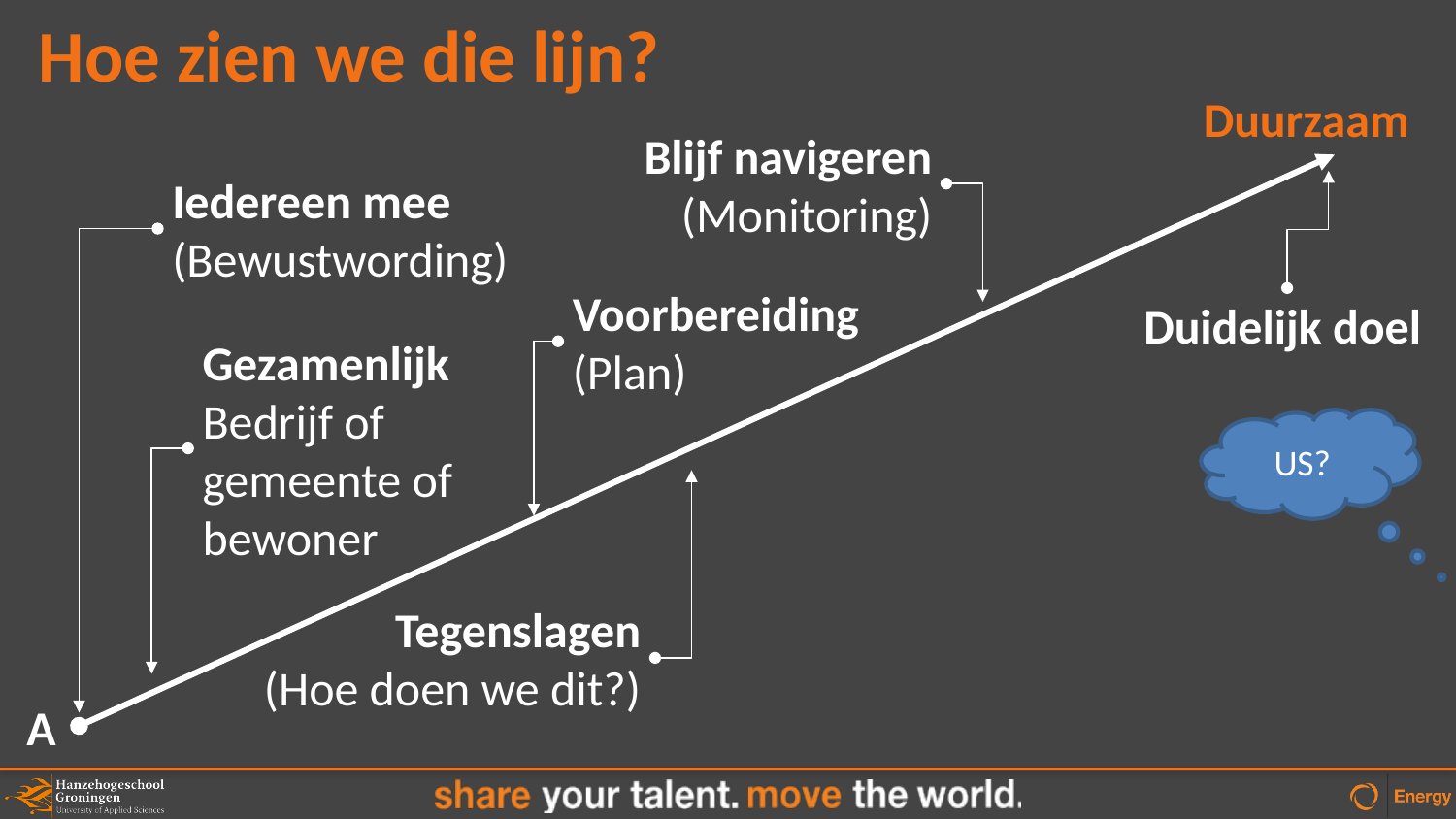

# Hoe zien we die lijn?
Duurzaam
Blijf navigeren
(Monitoring)
Iedereen mee
(Bewustwording)
Voorbereiding
(Plan)
Duidelijk doel
Gezamenlijk
Bedrijf of gemeente of
bewoner
US?
Tegenslagen
(Hoe doen we dit?)
A